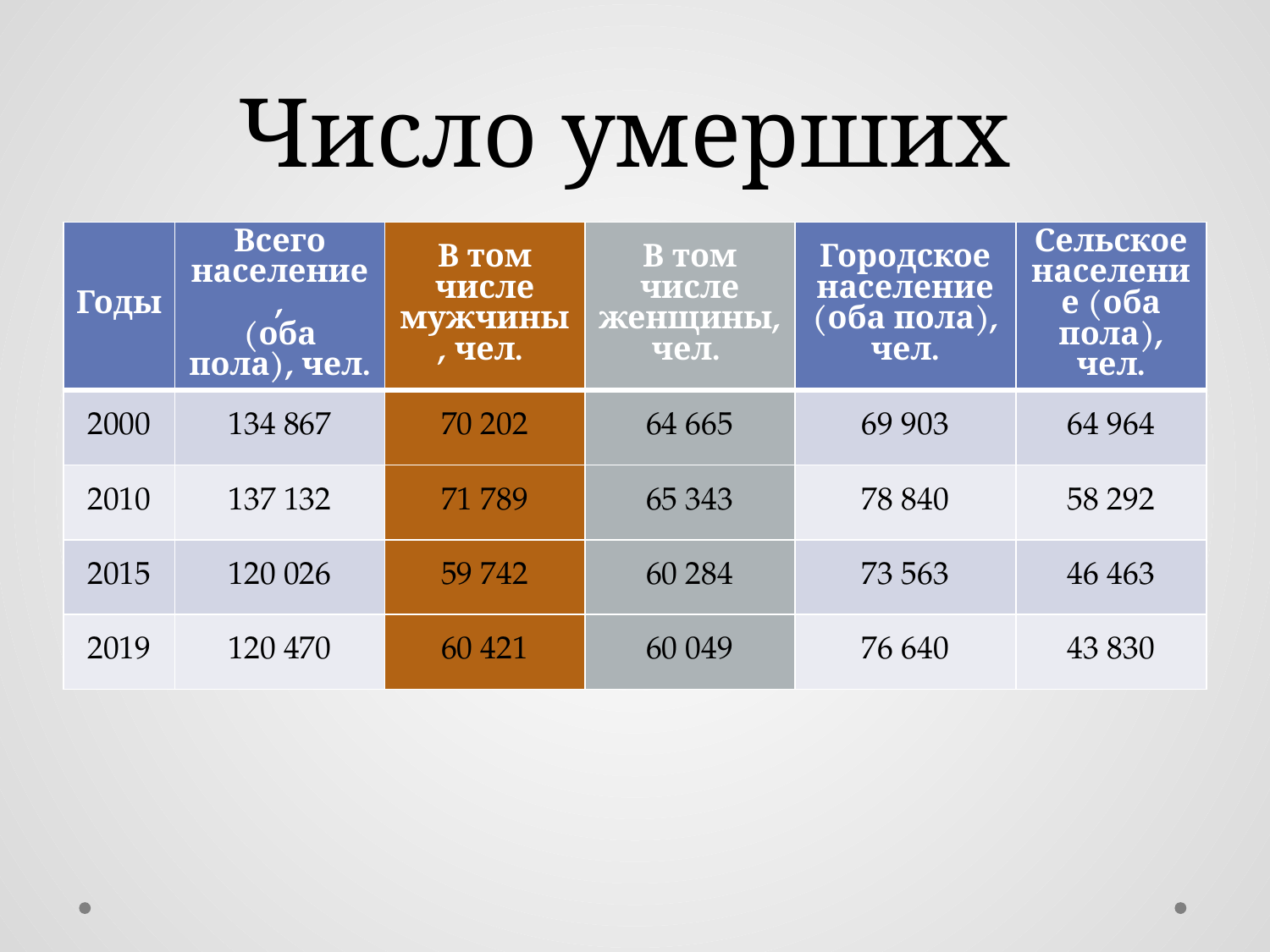

# Число умерших
| Годы | Всего население, (оба пола), чел. | В том числе мужчины, чел. | В том числе женщины, чел. | Городское население (оба пола), чел. | Сельское население (оба пола), чел. |
| --- | --- | --- | --- | --- | --- |
| 2000 | 134 867 | 70 202 | 64 665 | 69 903 | 64 964 |
| 2010 | 137 132 | 71 789 | 65 343 | 78 840 | 58 292 |
| 2015 | 120 026 | 59 742 | 60 284 | 73 563 | 46 463 |
| 2019 | 120 470 | 60 421 | 60 049 | 76 640 | 43 830 |